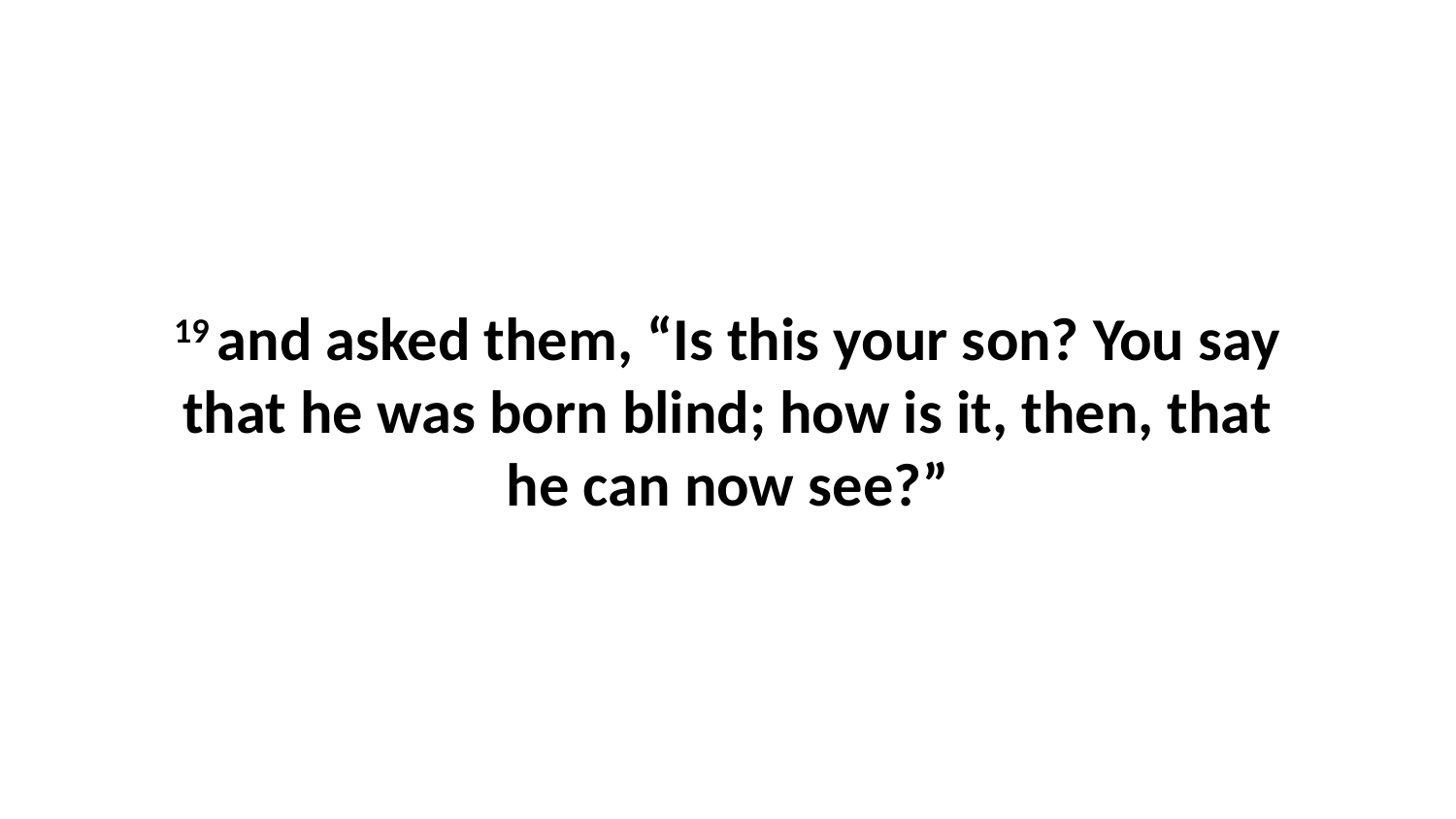

19 and asked them, “Is this your son? You say that he was born blind; how is it, then, that he can now see?”